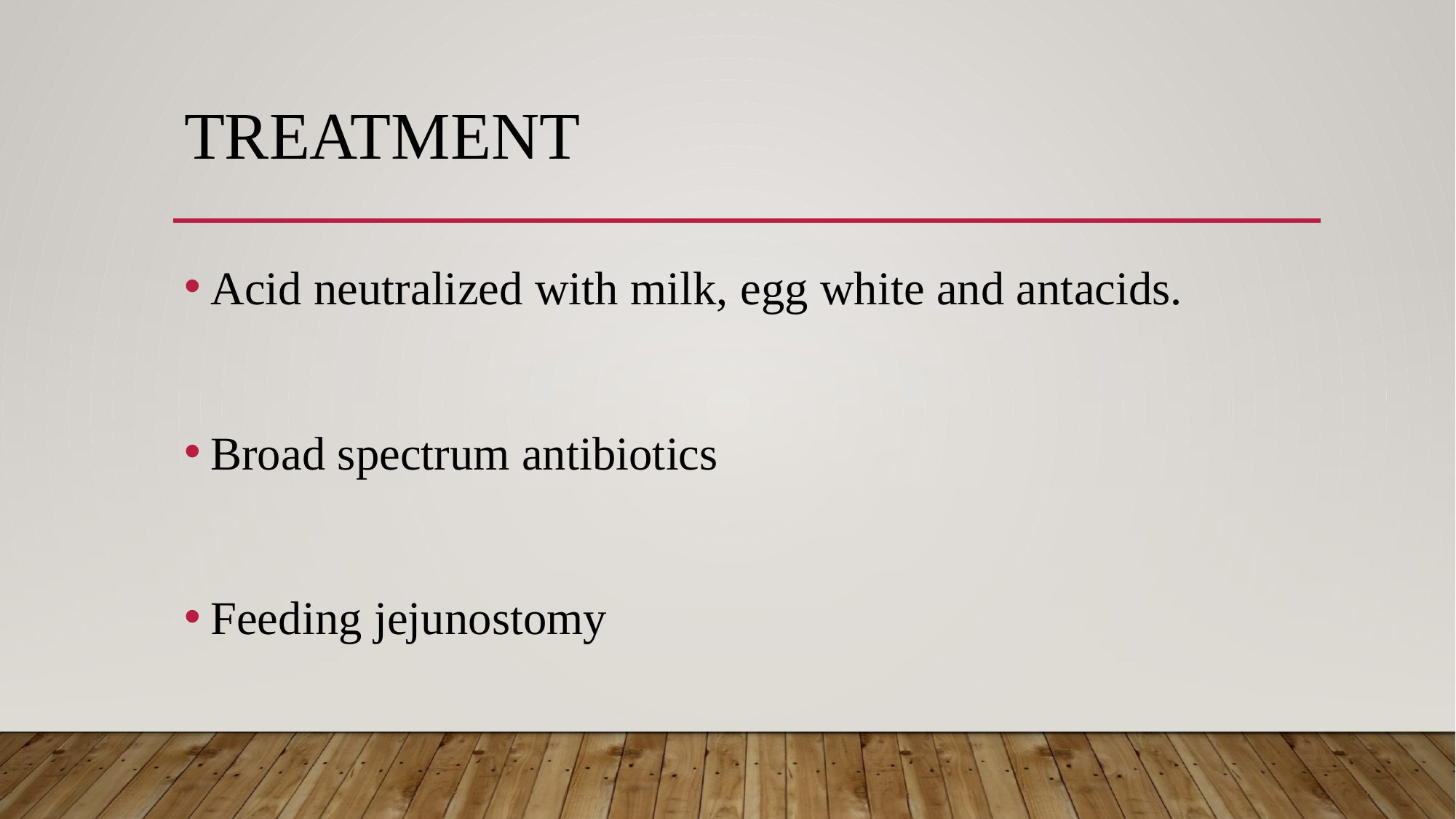

# Treatment
Acid neutralized with milk, egg white and antacids.

Broad spectrum antibiotics

Feeding jejunostomy